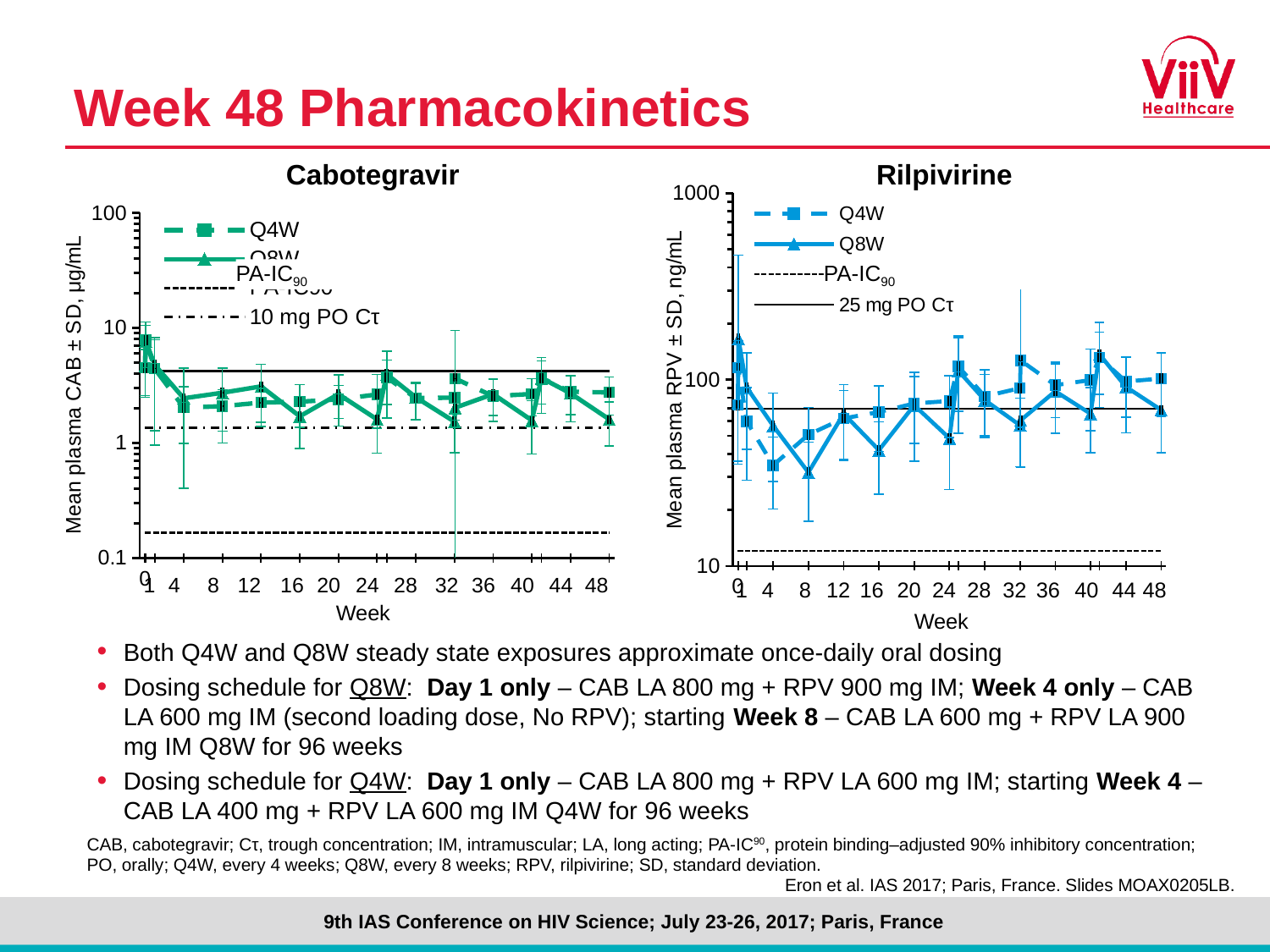

# Week 48 Pharmacokinetics
Cabotegravir
Rilpivirine

### Chart

| Category | Q4W  | Q8W  | PA-IC90  | 25 mg PO Cτ | Y-axis |
|---|---|---|---|---|---|

### Chart

| Category | Q4W  | Q8W  | PA-IC90  | 10 mg PO Cτ | 30 mg PO Cτ | Y-axis |
|---|---|---|---|---|---|---|
PA-IC90
PA-IC90
Both Q4W and Q8W steady state exposures approximate once-daily oral dosing
Dosing schedule for Q8W:  Day 1 only – CAB LA 800 mg + RPV 900 mg IM; Week 4 only – CAB LA 600 mg IM (second loading dose, No RPV); starting Week 8 – CAB LA 600 mg + RPV LA 900 mg IM Q8W for 96 weeks
Dosing schedule for Q4W:  Day 1 only – CAB LA 800 mg + RPV LA 600 mg IM; starting Week 4 – CAB LA 400 mg + RPV LA 600 mg IM Q4W for 96 weeks
CAB, cabotegravir; Cτ, trough concentration; IM, intramuscular; LA, long acting; PA-IC90, protein binding–adjusted 90% inhibitory concentration; PO, orally; Q4W, every 4 weeks; Q8W, every 8 weeks; RPV, rilpivirine; SD, standard deviation.
Eron et al. IAS 2017; Paris, France. Slides MOAX0205LB.